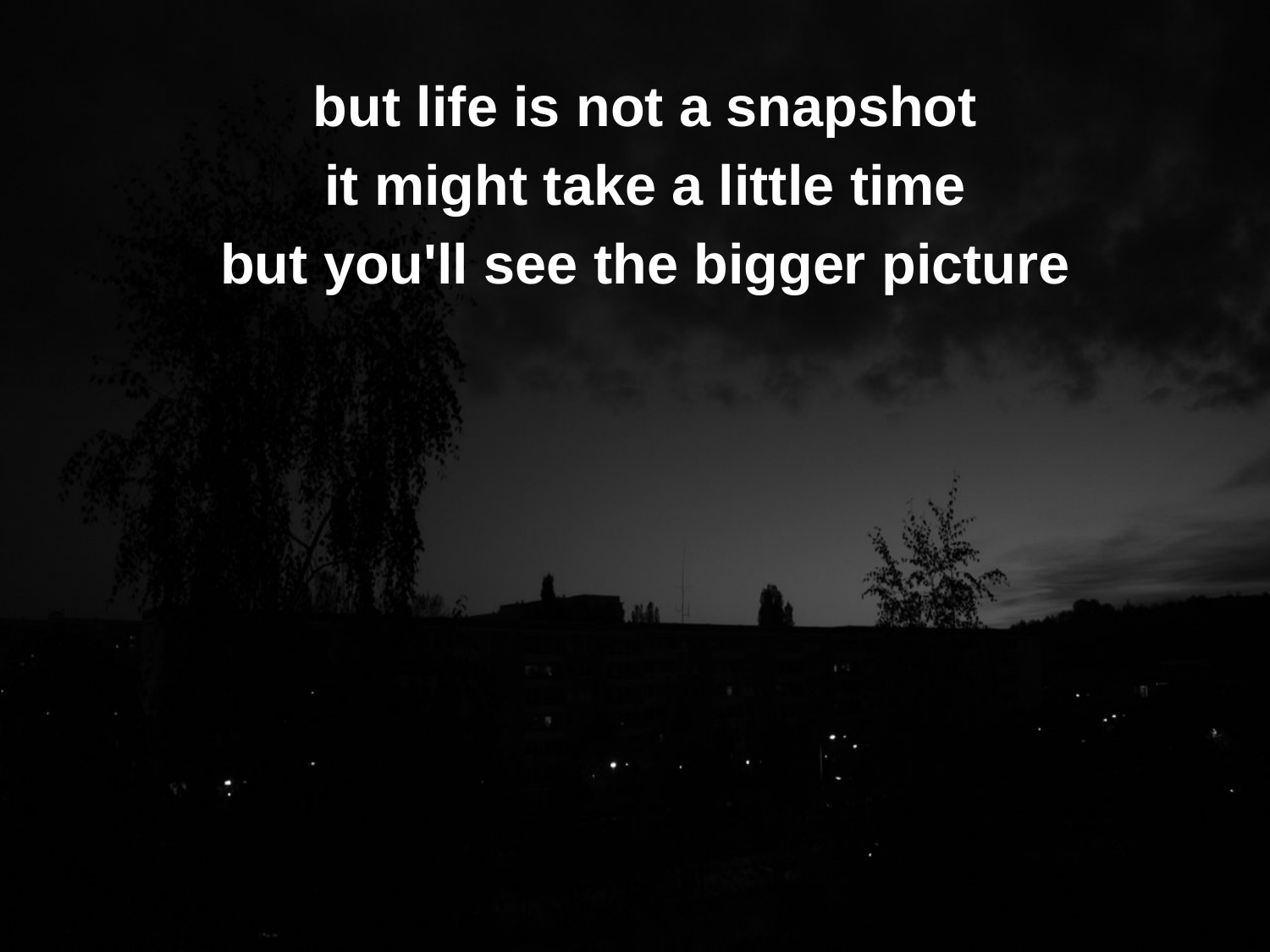

but life is not a snapshot
it might take a little time
but you'll see the bigger picture